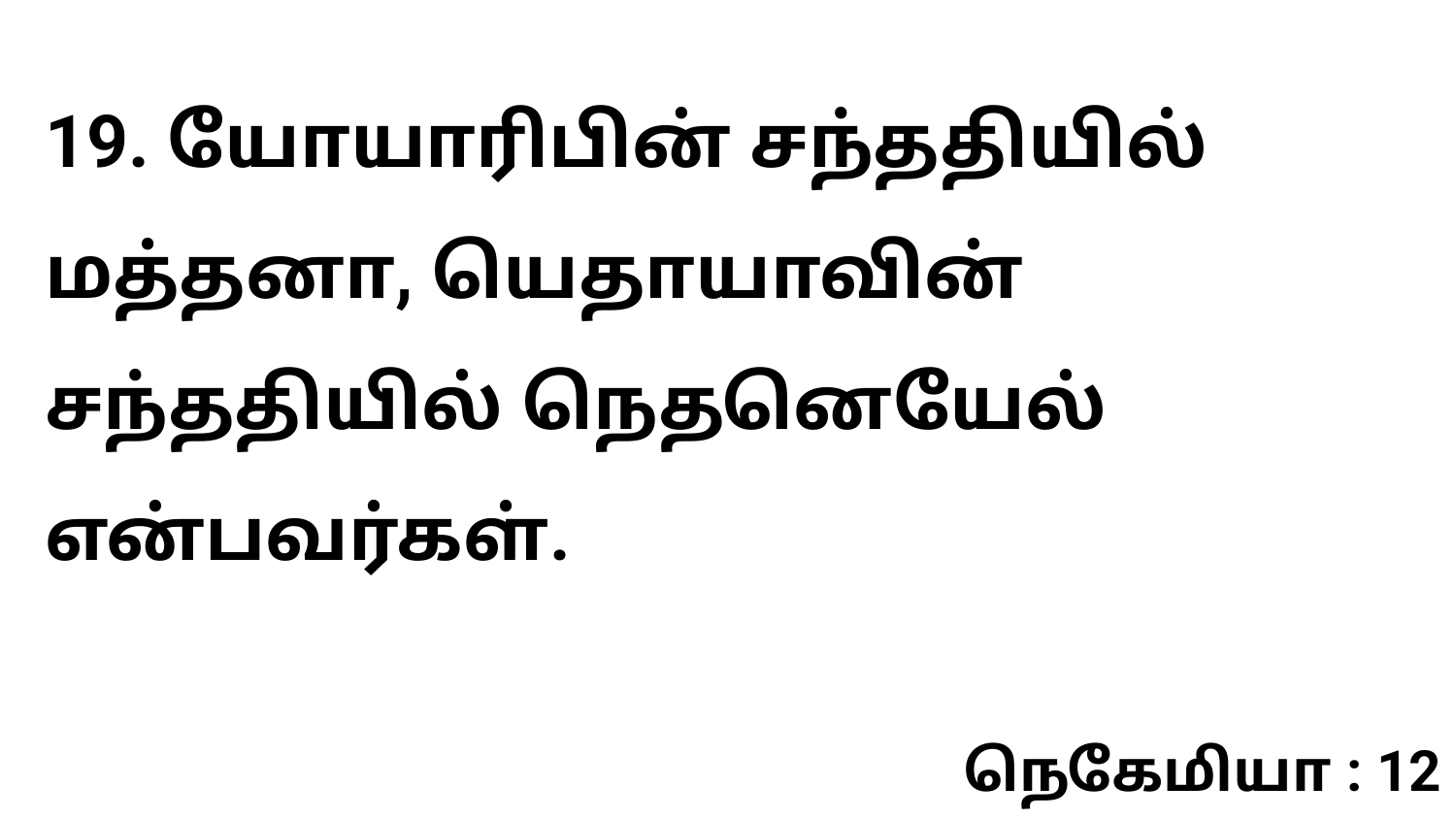

19. யோயாரிபின் சந்ததியில் மத்தனா, யெதாயாவின் சந்ததியில் நெதனெயேல் என்பவர்கள்.
நெகேமியா : 12